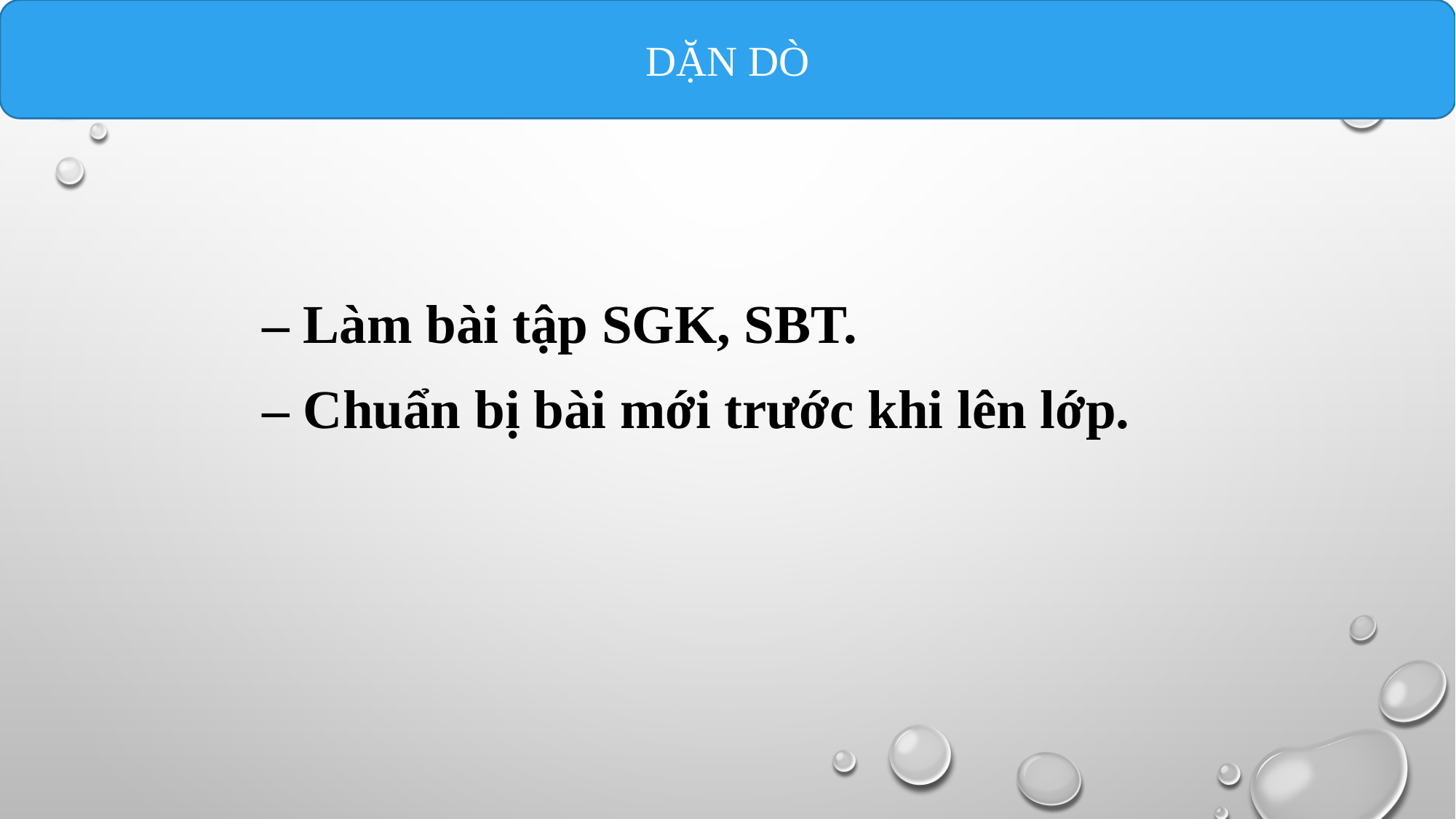

DẶN DÒ
– Làm bài tập SGK, SBT.
– Chuẩn bị bài mới trước khi lên lớp.